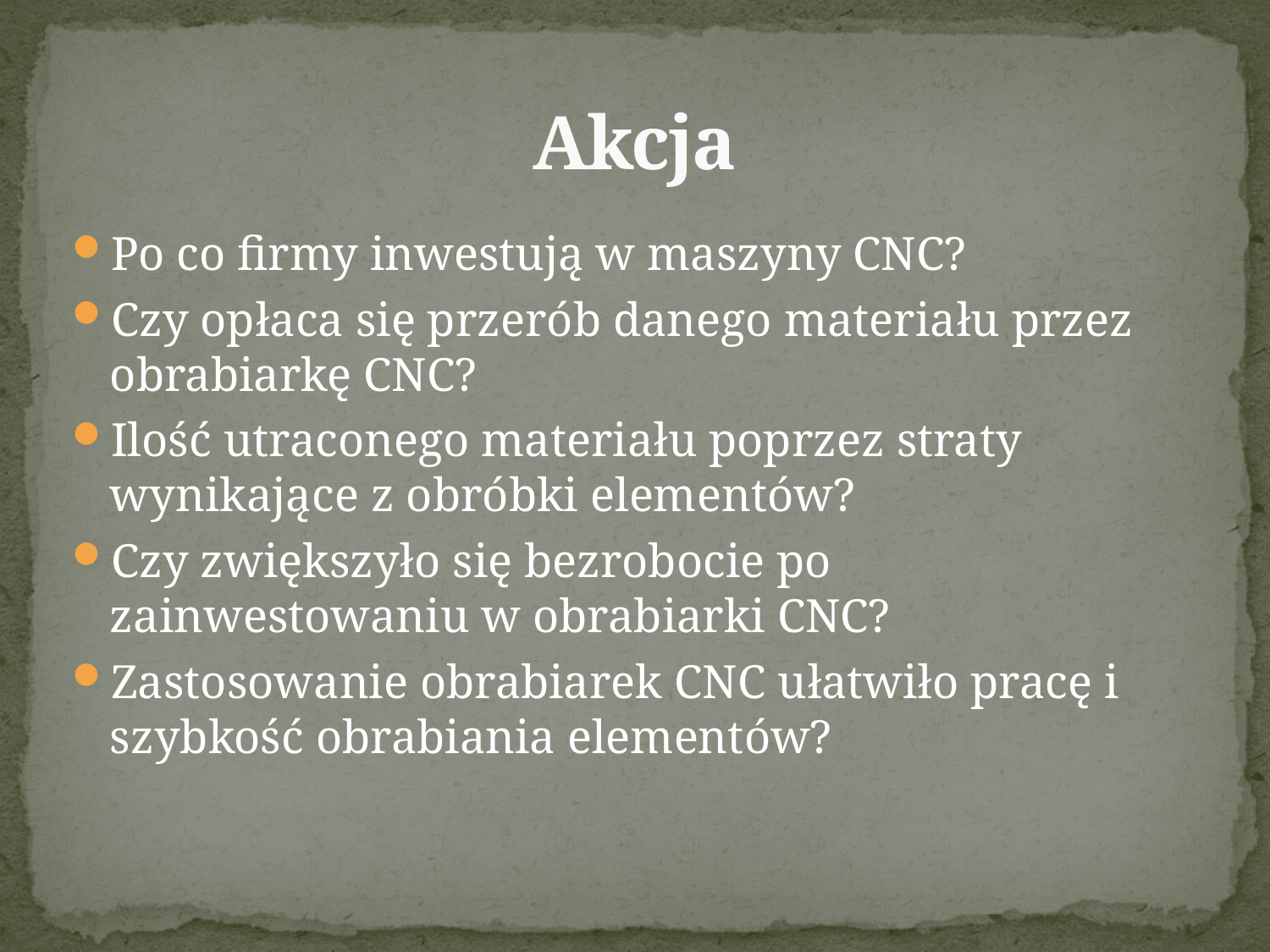

# Akcja
Po co firmy inwestują w maszyny CNC?
Czy opłaca się przerób danego materiału przez obrabiarkę CNC?
Ilość utraconego materiału poprzez straty wynikające z obróbki elementów?
Czy zwiększyło się bezrobocie po zainwestowaniu w obrabiarki CNC?
Zastosowanie obrabiarek CNC ułatwiło pracę i szybkość obrabiania elementów?